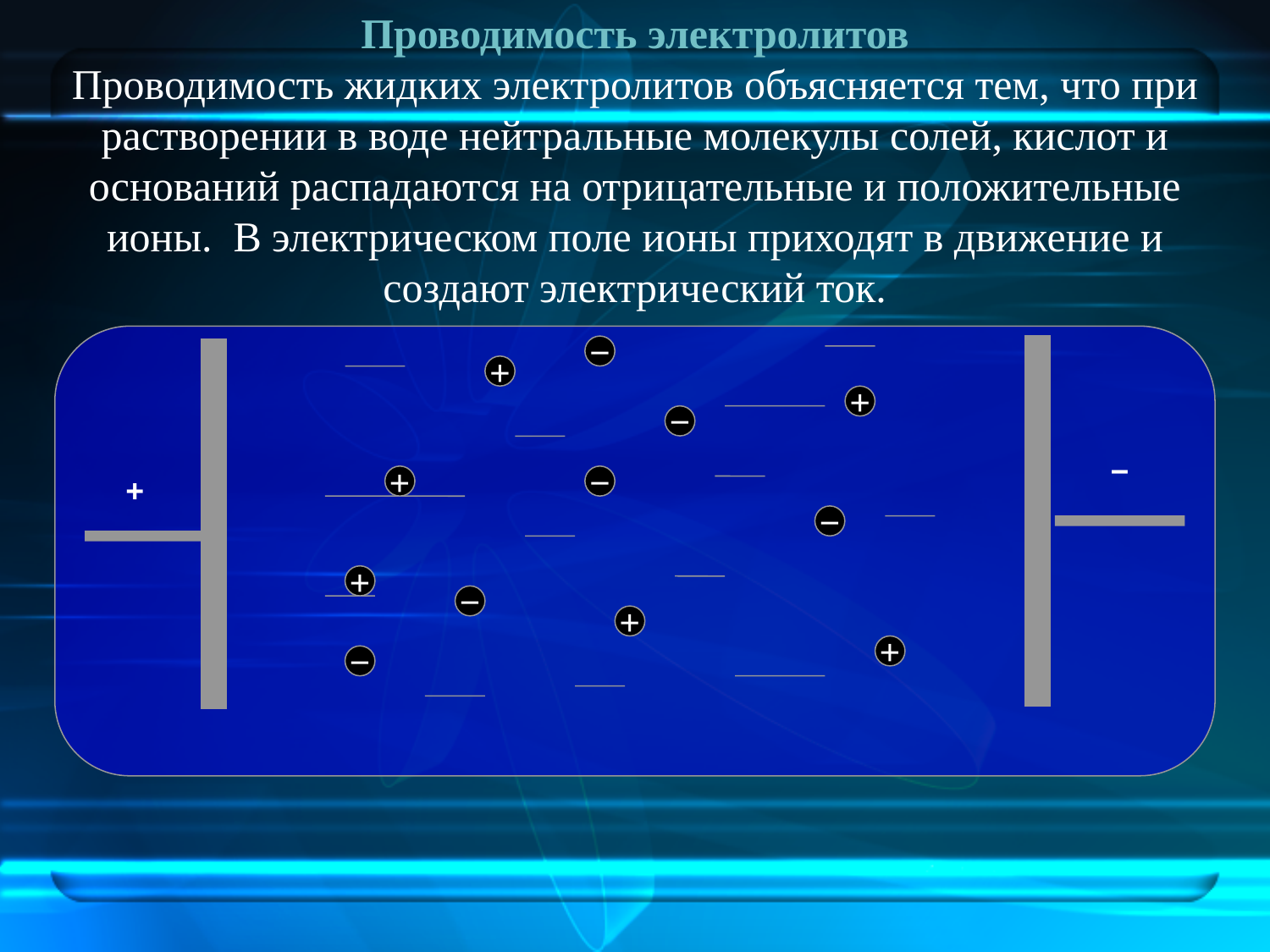

# Проводимость электролитов Проводимость жидких электролитов объясняется тем, что при растворении в воде нейтральные молекулы солей, кислот и оснований распадаются на отрицательные и положительные ионы.  В электрическом поле ионы приходят в движение и создают электрический ток.

−

+

+
−

−
+
+
−

−

+

−

+
+
−